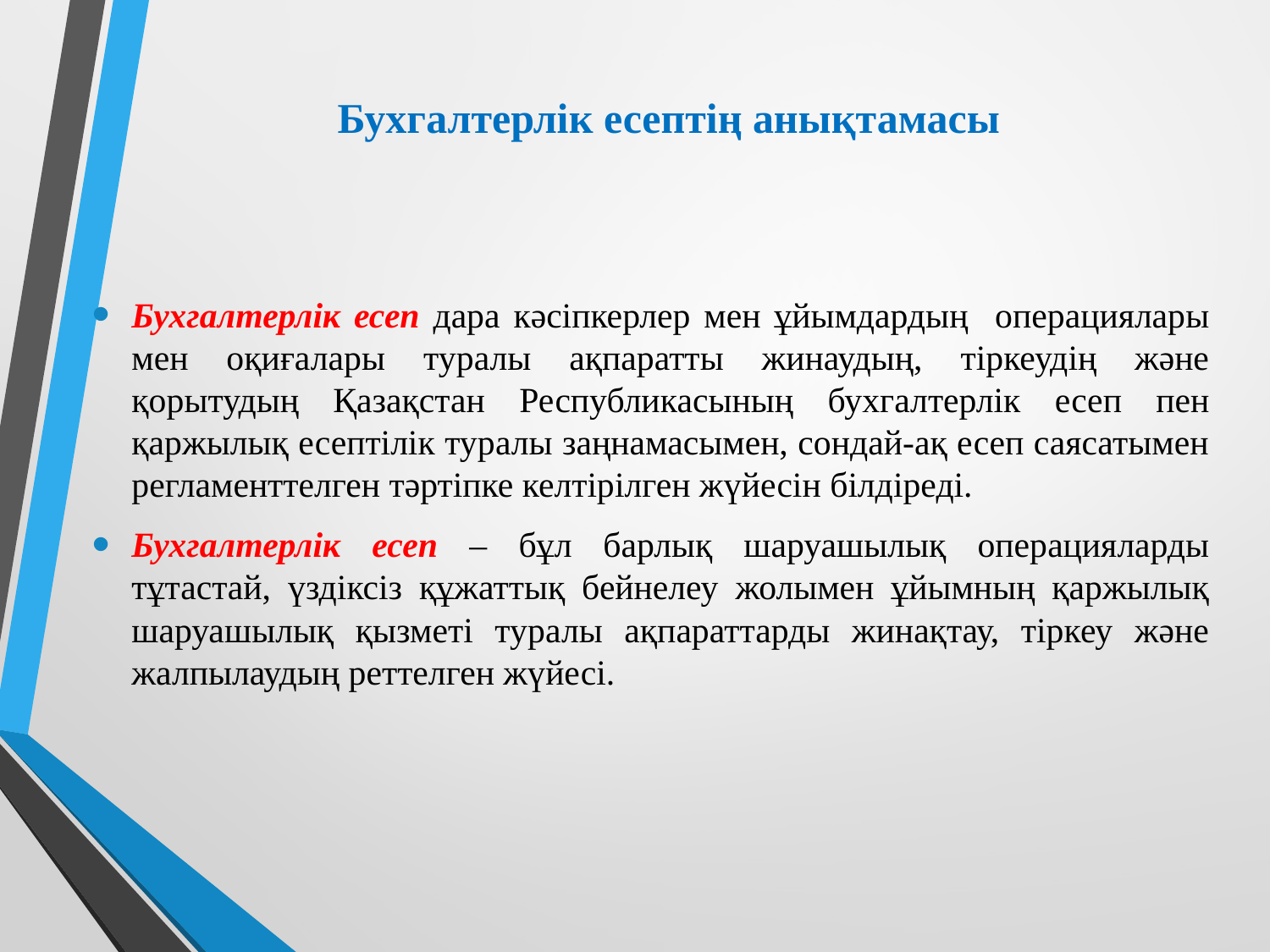

# Бухгалтерлік есептің анықтамасы
Бухгалтерлік есеп дара кәсiпкерлер мен ұйымдардың  операциялары мен оқиғалары туралы ақпаратты жинаудың, тiркеудiң және қорытудың Қазақстан Республикасының бухгалтерлiк есеп пен қаржылық есептiлiк туралы заңнамасымен, сондай-ақ есеп саясатымен регламенттелген тәртiпке келтiрiлген жүйесiн бiлдiредi.
Бухгалтерлік есеп – бұл барлық шаруашылық операцияларды тұтастай, үздіксіз құжаттық бейнелеу жолымен ұйымның қаржылық шаруашылық қызметі туралы ақпараттарды жинақтау, тіркеу және жалпылаудың реттелген жүйесі.